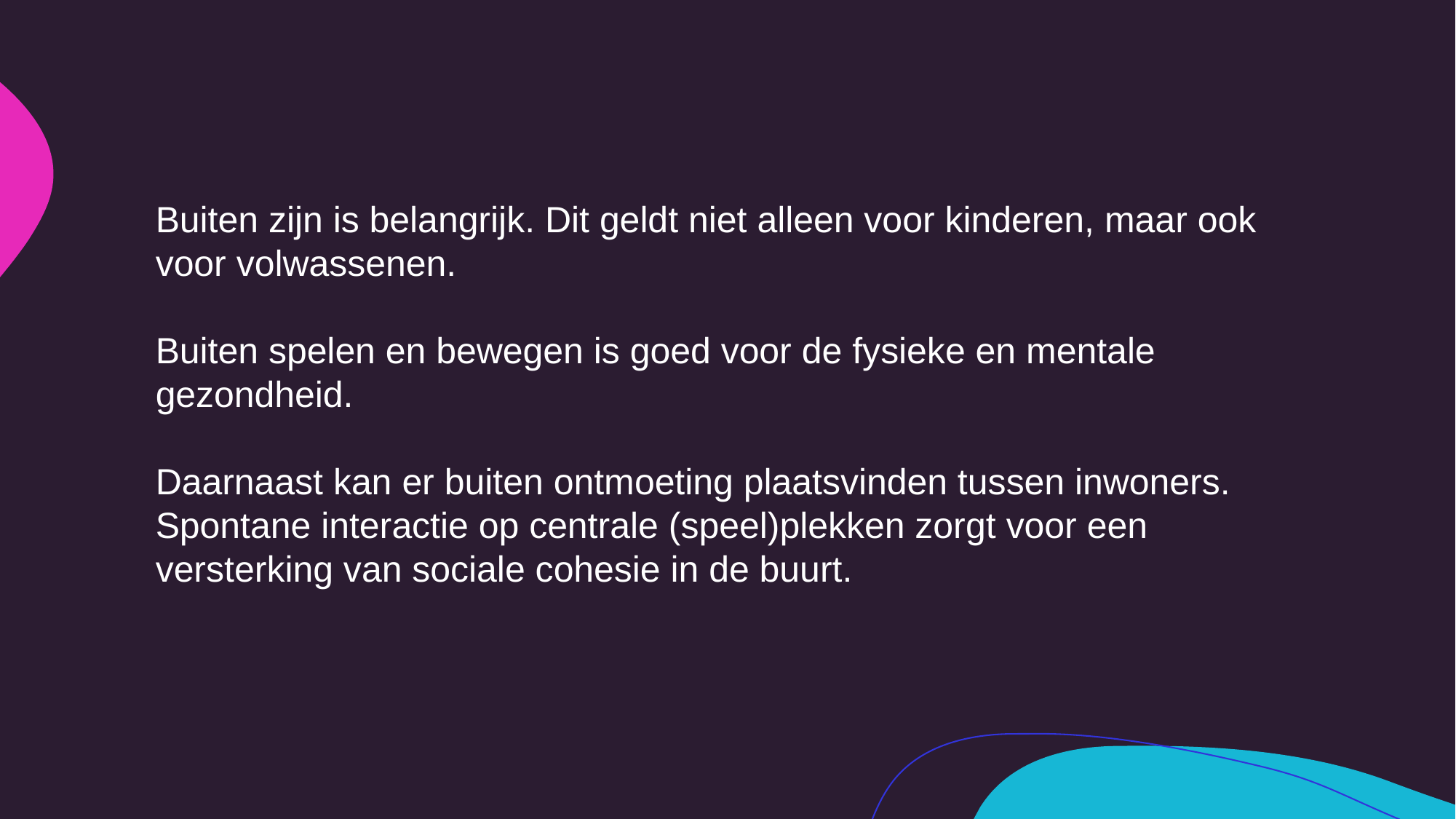

Buiten zijn is belangrijk. Dit geldt niet alleen voor kinderen, maar ook voor volwassenen.

Buiten spelen en bewegen is goed voor de fysieke en mentale gezondheid.

Daarnaast kan er buiten ontmoeting plaatsvinden tussen inwoners. Spontane interactie op centrale (speel)plekken zorgt voor een versterking van sociale cohesie in de buurt.